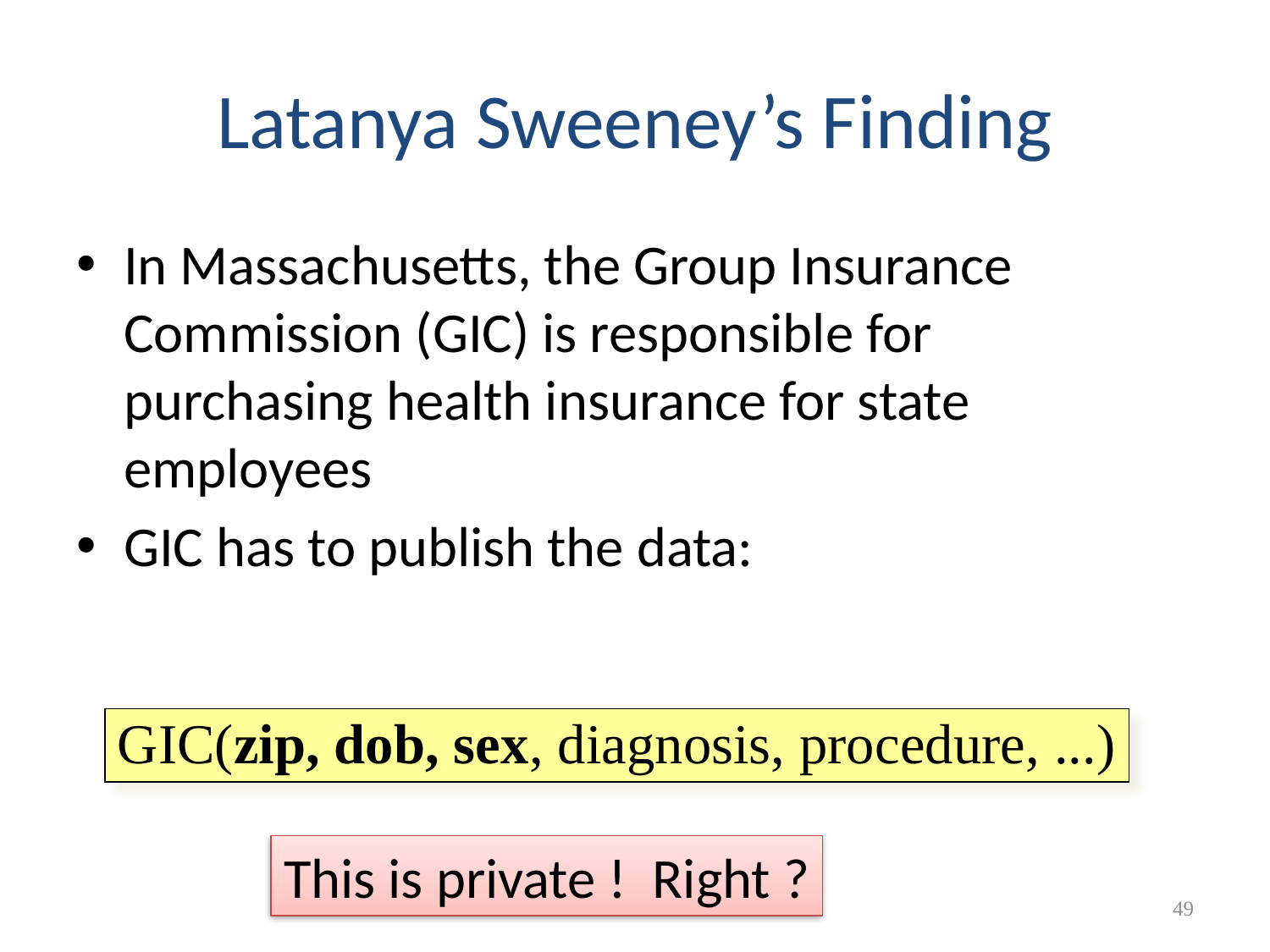

# Latanya Sweeney’s Finding
In Massachusetts, the Group Insurance Commission (GIC) is responsible for purchasing health insurance for state employees
GIC has to publish the data:
GIC(zip, dob, sex, diagnosis, procedure, ...)
This is private !  Right ?
49